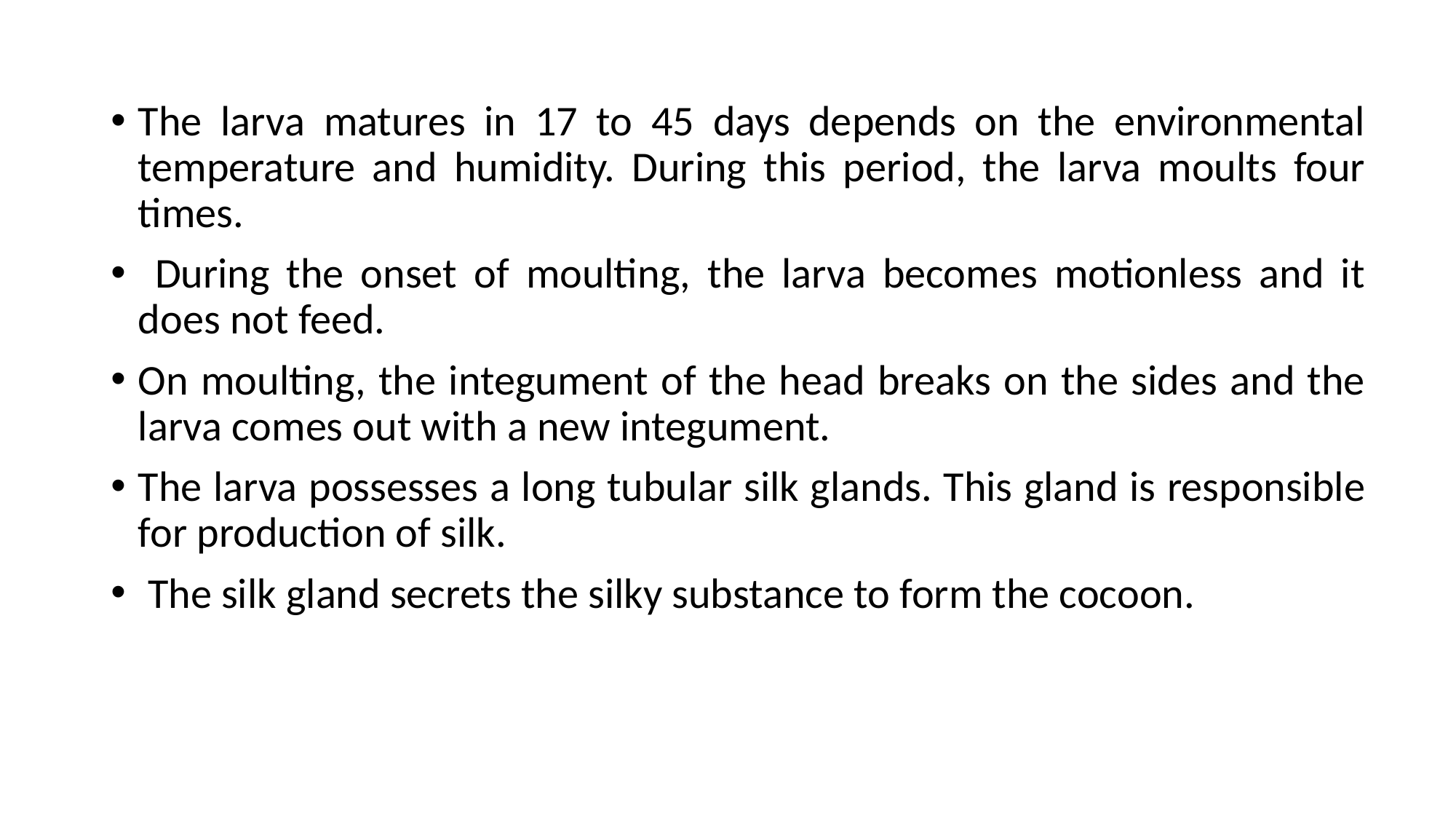

The larva matures in 17 to 45 days depends on the environmental temperature and humidity. During this period, the larva moults four times.
 During the onset of moulting, the larva becomes motionless and it does not feed.
On moulting, the integument of the head breaks on the sides and the larva comes out with a new integument.
The larva possesses a long tubular silk glands. This gland is responsible for production of silk.
 The silk gland secrets the silky substance to form the cocoon.